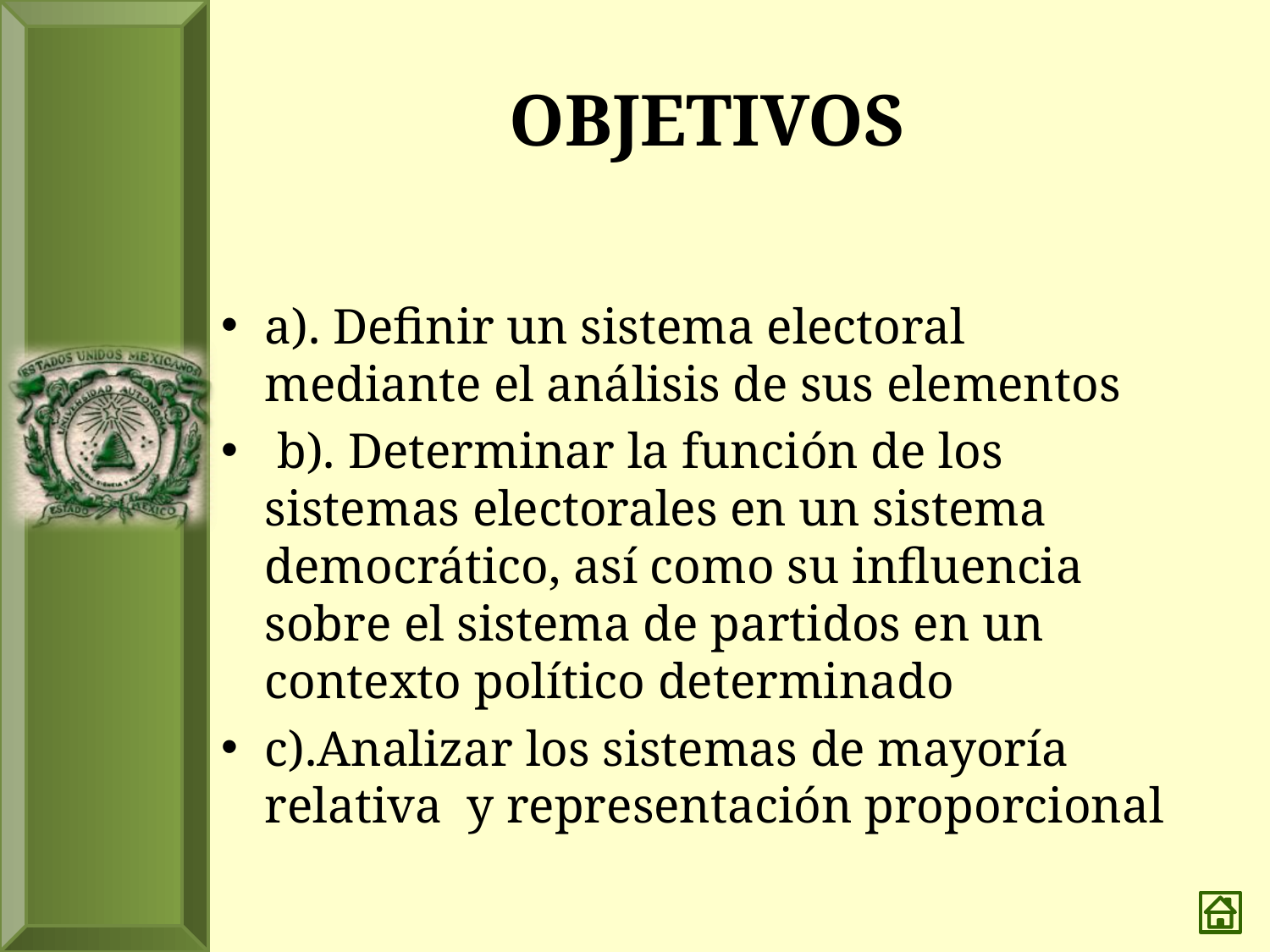

# OBJETIVOS

a). Definir un sistema electoral mediante el análisis de sus elementos
 b). Determinar la función de los sistemas electorales en un sistema democrático, así como su influencia sobre el sistema de partidos en un contexto político determinado
c).Analizar los sistemas de mayoría relativa  y representación proporcional